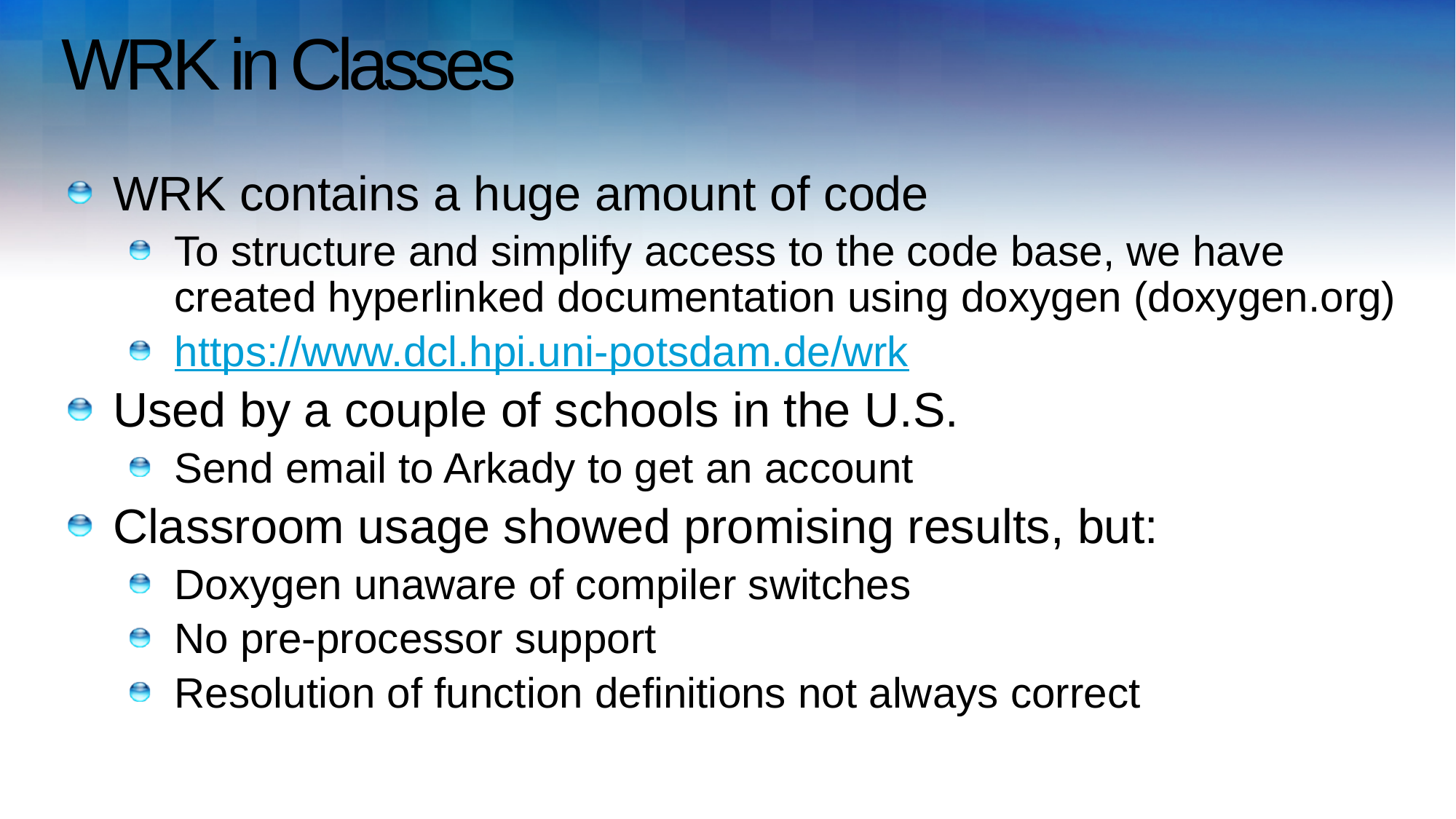

# WRK in Classes
WRK contains a huge amount of code
To structure and simplify access to the code base, we have created hyperlinked documentation using doxygen (doxygen.org)
https://www.dcl.hpi.uni-potsdam.de/wrk
Used by a couple of schools in the U.S.
Send email to Arkady to get an account
Classroom usage showed promising results, but:
Doxygen unaware of compiler switches
No pre-processor support
Resolution of function definitions not always correct